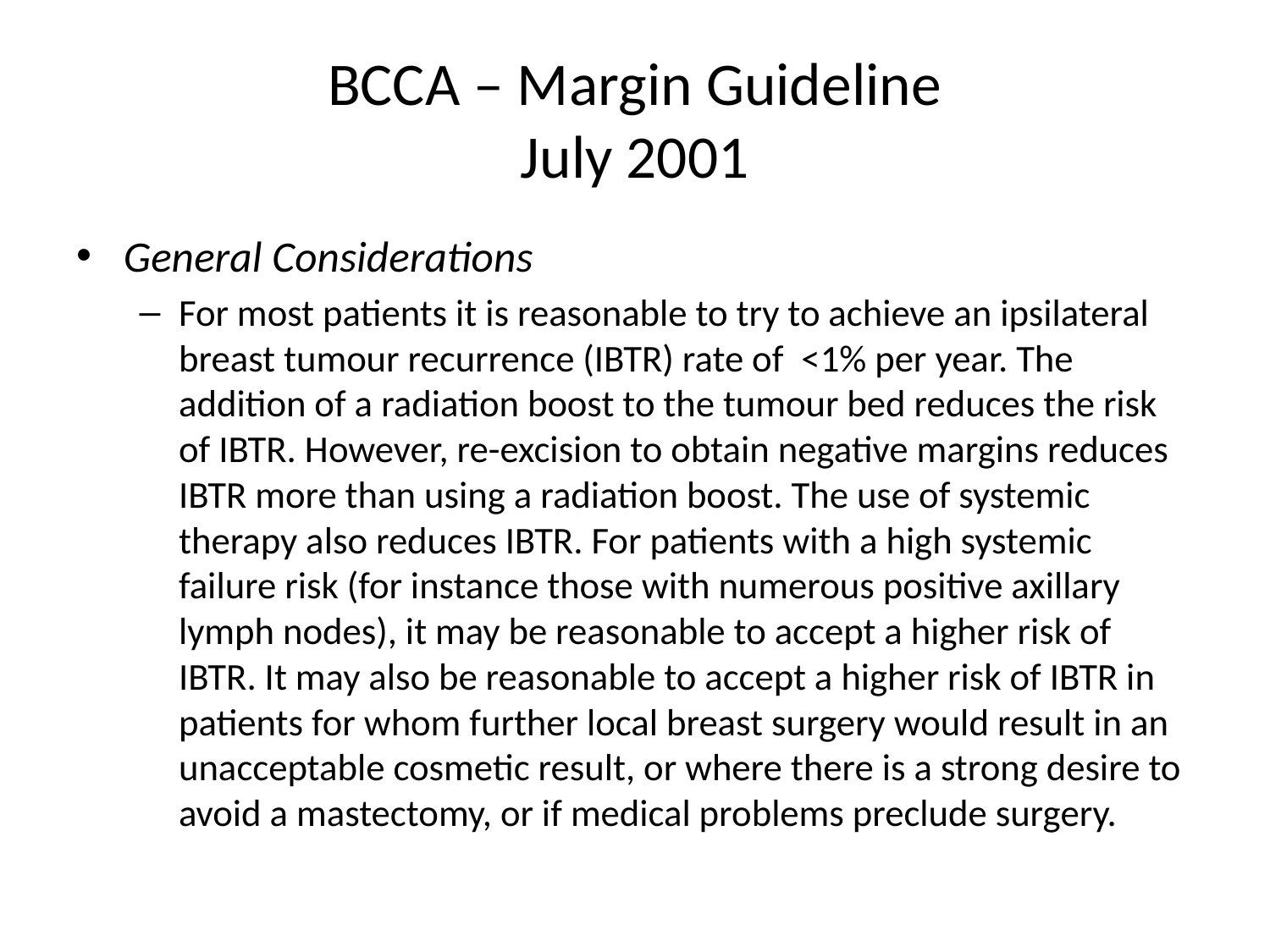

# BCCA – Margin Guideline July 2001
General Considerations
For most patients it is reasonable to try to achieve an ipsilateral breast tumour recurrence (IBTR) rate of  <1% per year. The addition of a radiation boost to the tumour bed reduces the risk of IBTR. However, re-excision to obtain negative margins reduces IBTR more than using a radiation boost. The use of systemic therapy also reduces IBTR. For patients with a high systemic failure risk (for instance those with numerous positive axillary lymph nodes), it may be reasonable to accept a higher risk of IBTR. It may also be reasonable to accept a higher risk of IBTR in patients for whom further local breast surgery would result in an unacceptable cosmetic result, or where there is a strong desire to avoid a mastectomy, or if medical problems preclude surgery.